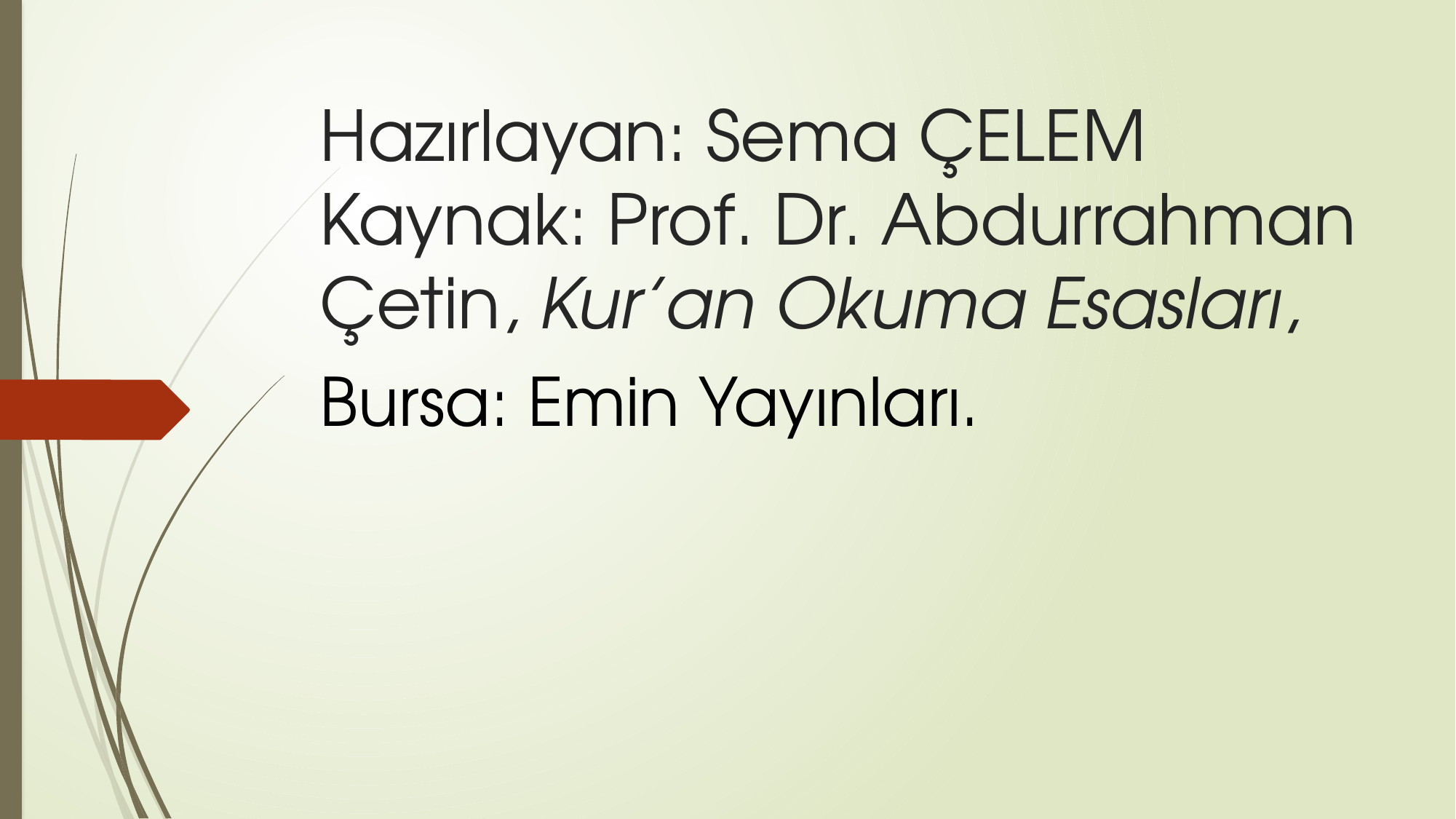

# Hazırlayan: Sema ÇELEM Kaynak: Prof. Dr. Abdurrahman Çetin, Kur’an Okuma Esasları,
Bursa: Emin Yayınları.